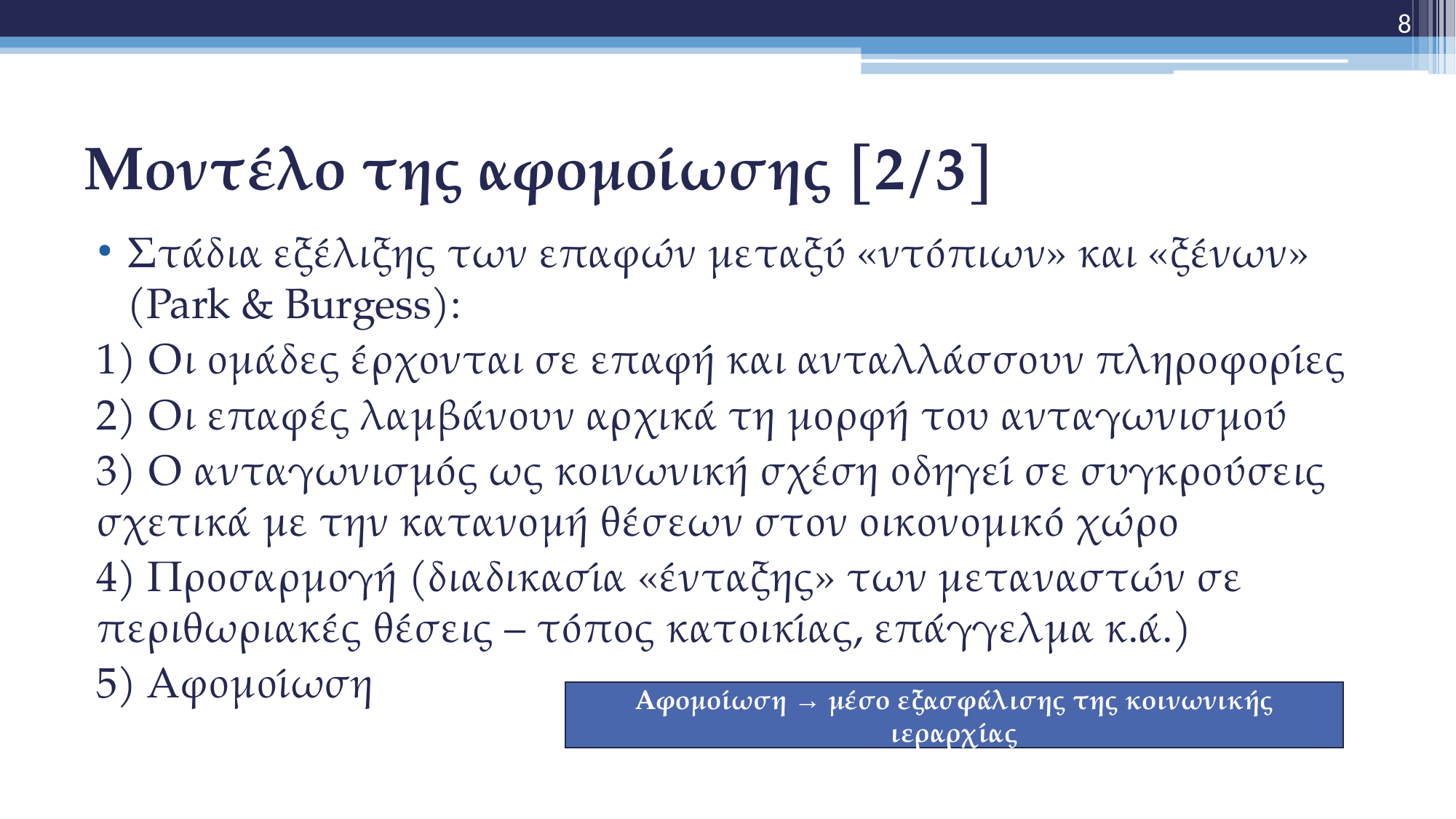

8
# Μοντέλο της αφομοίωσης [2/3]
Στάδια εξέλιξης των επαφών μεταξύ «ντόπιων» και «ξένων» (Park & Burgess):
1) Οι ομάδες έρχονται σε επαφή και ανταλλάσσουν πληροφορίες
2) Οι επαφές λαμβάνουν αρχικά τη μορφή του ανταγωνισμού
3) Ο ανταγωνισμός ως κοινωνική σχέση οδηγεί σε συγκρούσεις σχετικά με την κατανομή θέσεων στον οικονομικό χώρο
4) Προσαρμογή (διαδικασία «ένταξης» των μεταναστών σε περιθωριακές θέσεις – τόπος κατοικίας, επάγγελμα κ.ά.)
5) Αφομοίωση

Αφομοίωση → μέσο εξασφάλισης της κοινωνικής ιεραρχίας